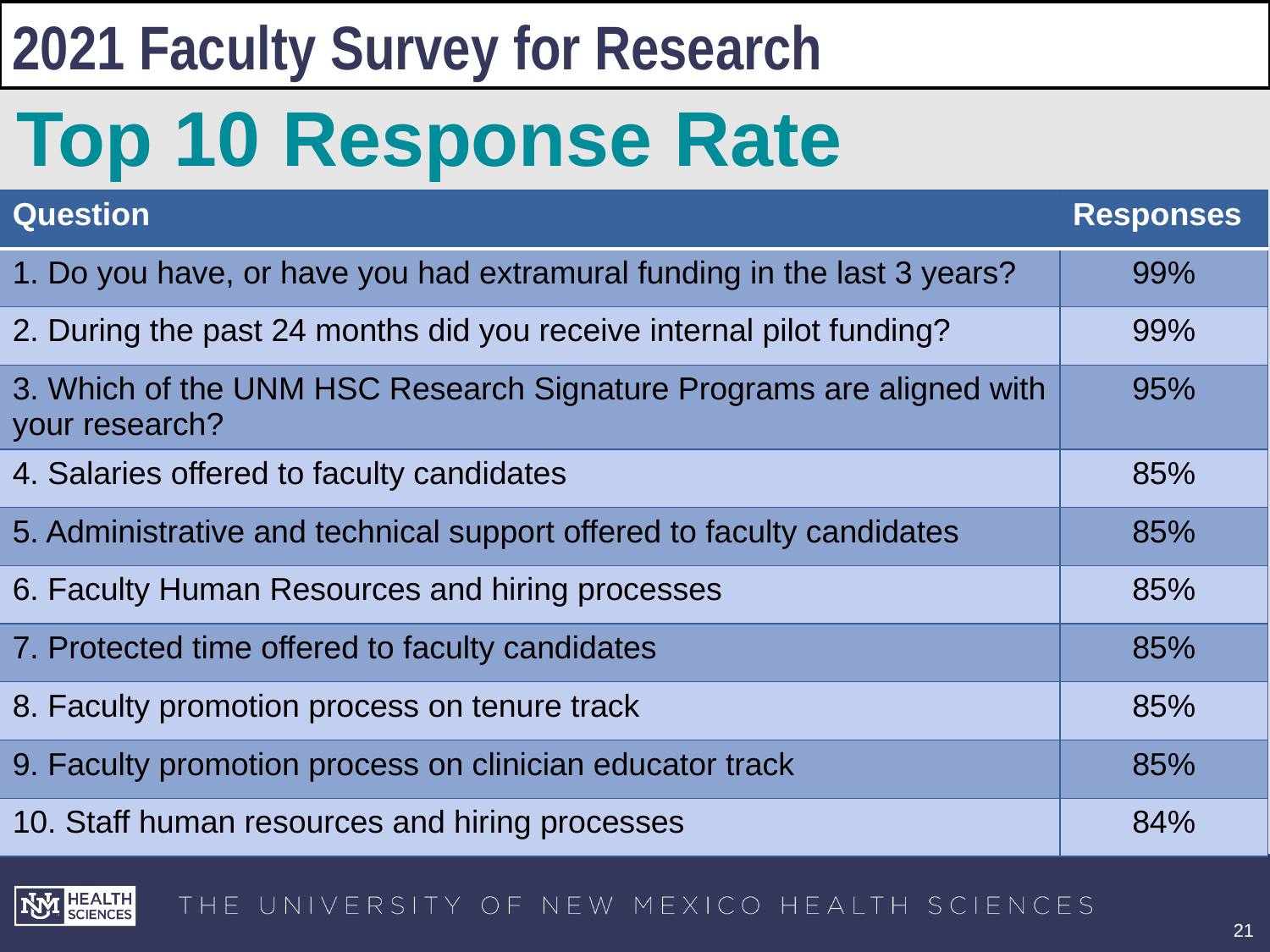

2021 Faculty Survey for Research
# Top 10 Response Rate
| Question | Responses |
| --- | --- |
| 1. Do you have, or have you had extramural funding in the last 3 years? | 99% |
| 2. During the past 24 months did you receive internal pilot funding? | 99% |
| 3. Which of the UNM HSC Research Signature Programs are aligned with your research? | 95% |
| 4. Salaries offered to faculty candidates | 85% |
| 5. Administrative and technical support offered to faculty candidates | 85% |
| 6. Faculty Human Resources and hiring processes | 85% |
| 7. Protected time offered to faculty candidates | 85% |
| 8. Faculty promotion process on tenure track | 85% |
| 9. Faculty promotion process on clinician educator track | 85% |
| 10. Staff human resources and hiring processes | 84% |
21